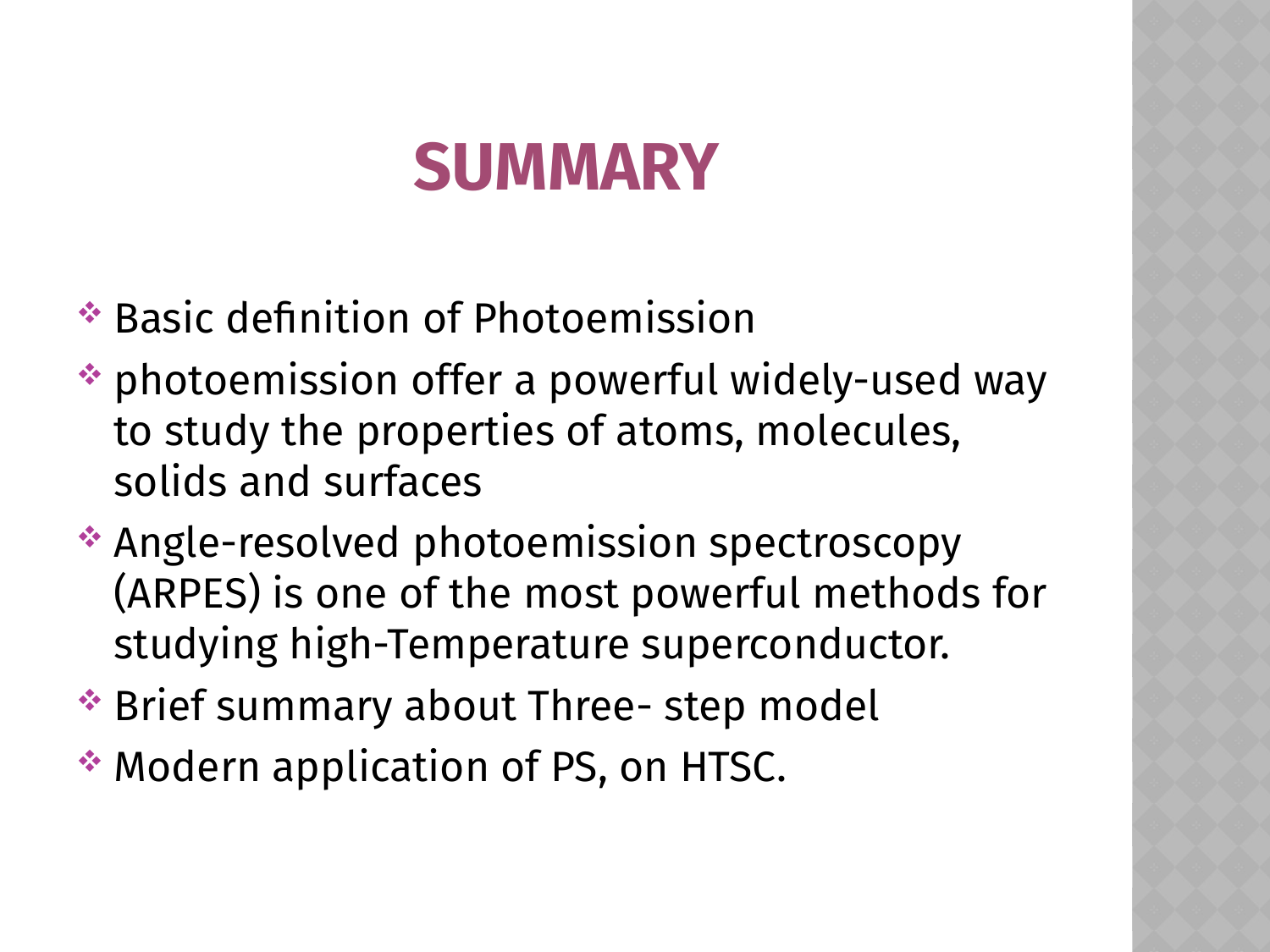

# Summary

Basic definition of Photoemission
photoemission offer a powerful widely-used way to study the properties of atoms, molecules, solids and surfaces
Angle-resolved photoemission spectroscopy (ARPES) is one of the most powerful methods for studying high-Temperature superconductor.
Brief summary about Three- step model
Modern application of PS, on HTSC.